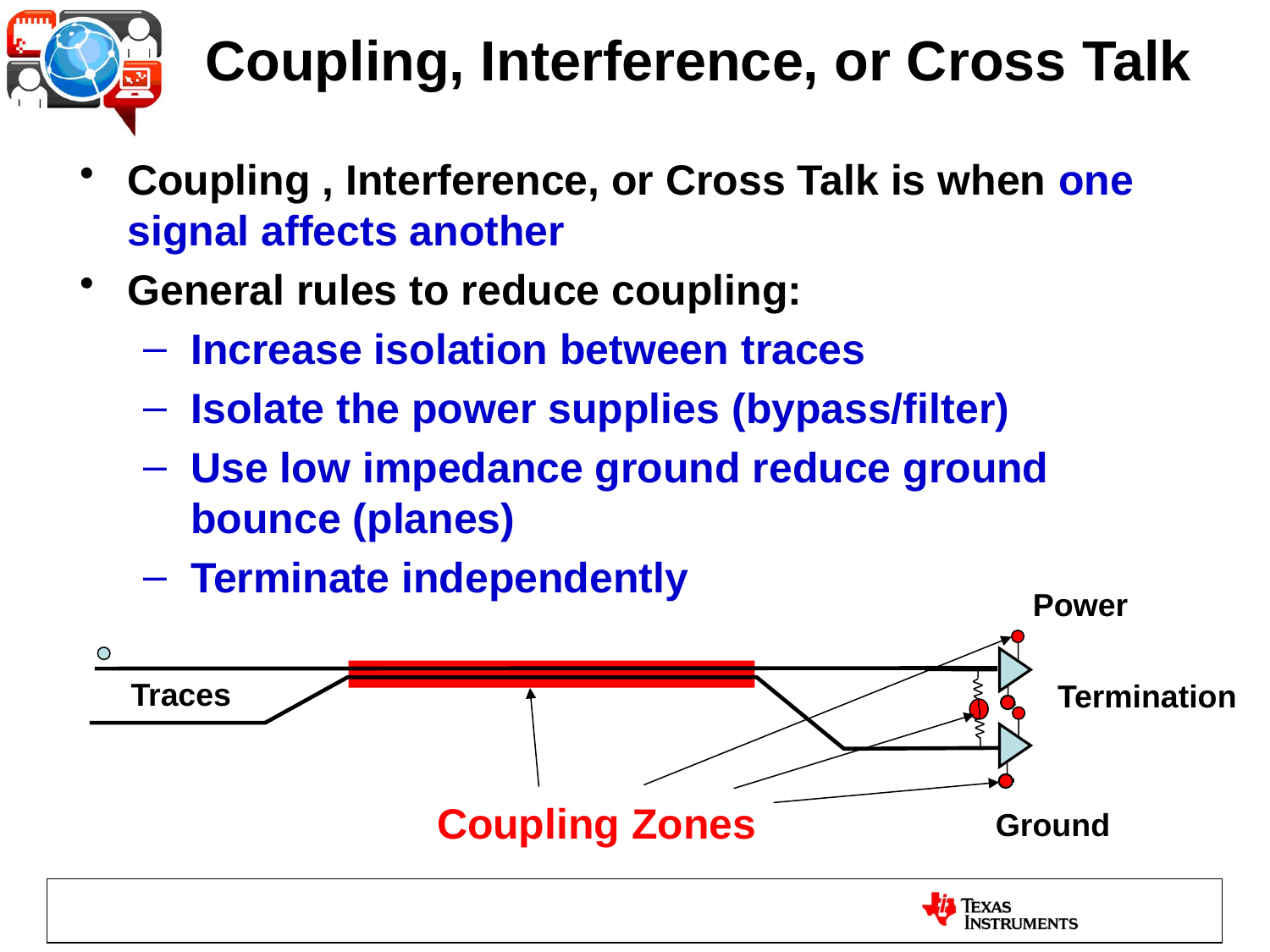

# Coupling, Interference, or Cross Talk
Coupling , Interference, or Cross Talk is when one signal affects another
General rules to reduce coupling:
Increase isolation between traces
Isolate the power supplies (bypass/filter)
Use low impedance ground reduce ground bounce (planes)
Terminate independently

Power

Coupling Zones

Traces

Termination

Ground